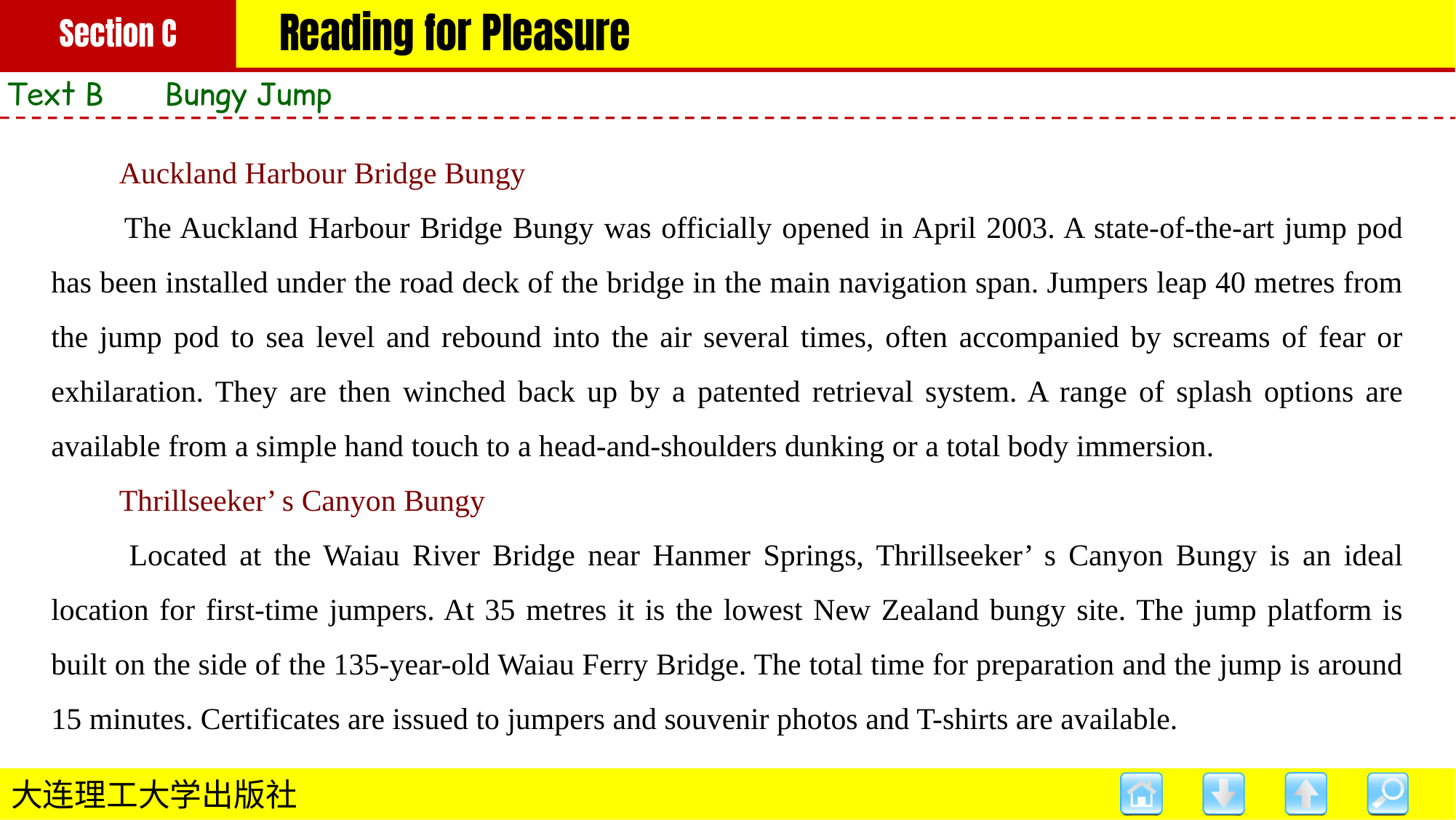

Section C
# Reading for Pleasure
Text B 　 Bungy Jump
　　Auckland Harbour Bridge Bungy
　　The Auckland Harbour Bridge Bungy was officially opened in April 2003. A state-of-the-art jump pod has been installed under the road deck of the bridge in the main navigation span. Jumpers leap 40 metres from the jump pod to sea level and rebound into the air several times, often accompanied by screams of fear or exhilaration. They are then winched back up by a patented retrieval system. A range of splash options are available from a simple hand touch to a head-and-shoulders dunking or a total body immersion.
　　Thrillseeker’ s Canyon Bungy
　　Located at the Waiau River Bridge near Hanmer Springs, Thrillseeker’ s Canyon Bungy is an ideal location for first-time jumpers. At 35 metres it is the lowest New Zealand bungy site. The jump platform is built on the side of the 135-year-old Waiau Ferry Bridge. The total time for preparation and the jump is around 15 minutes. Certificates are issued to jumpers and souvenir photos and T-shirts are available.